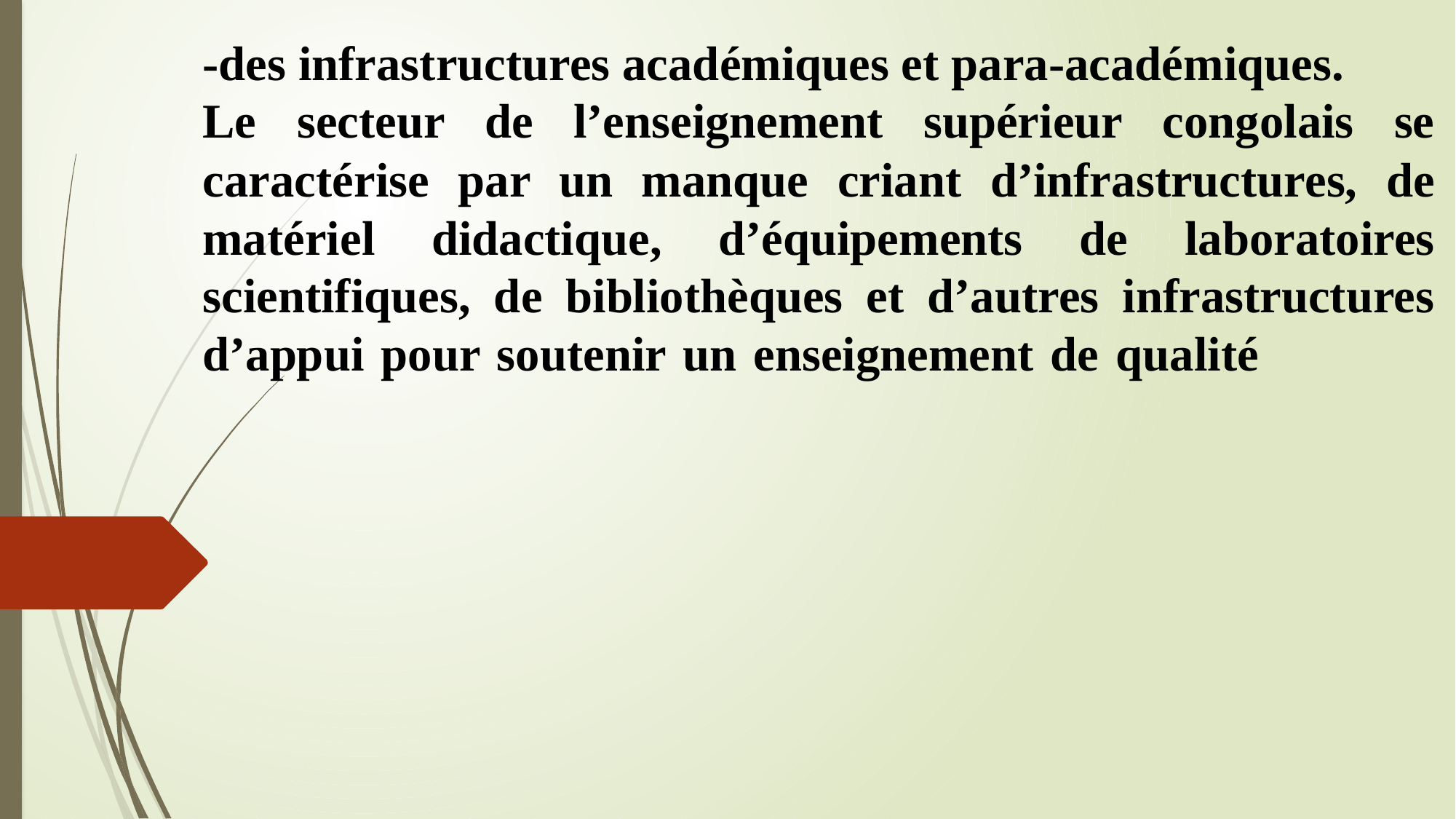

-des infrastructures académiques et para-académiques.
Le secteur de l’enseignement supérieur congolais se caractérise par un manque criant d’infrastructures, de matériel didactique, d’équipements de laboratoires scientifiques, de bibliothèques et d’autres infrastructures d’appui pour soutenir un enseignement de qualité